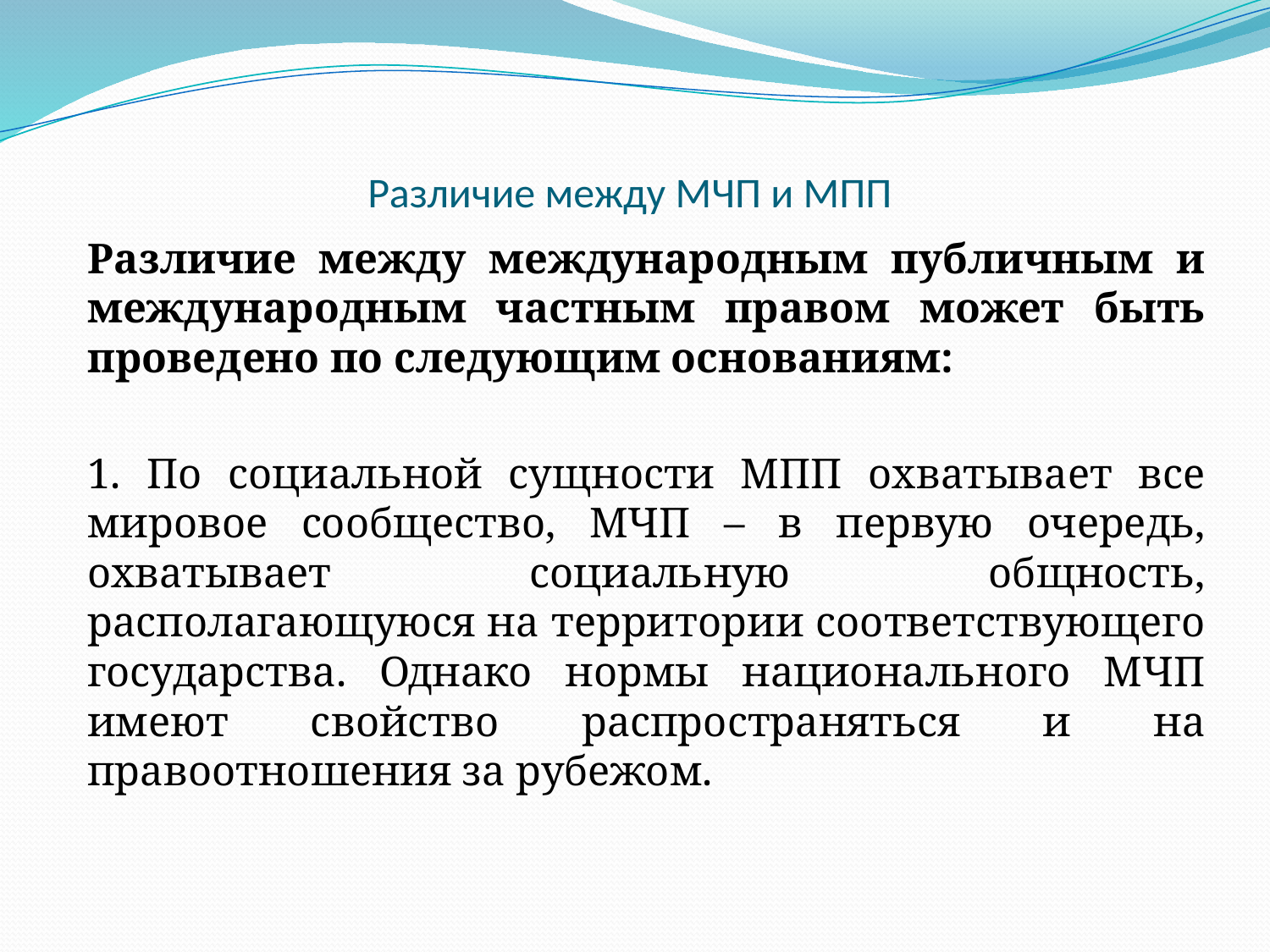

# Различие между МЧП и МПП
Различие между международным публичным и международным частным правом может быть проведено по следующим основаниям:

1. По социальной сущности МПП охватывает все мировое сообщество, МЧП – в первую очередь, охватывает социальную общность, располагающуюся на территории соответствующего государства. Однако нормы национального МЧП имеют свойство распространяться и на правоотношения за рубежом.